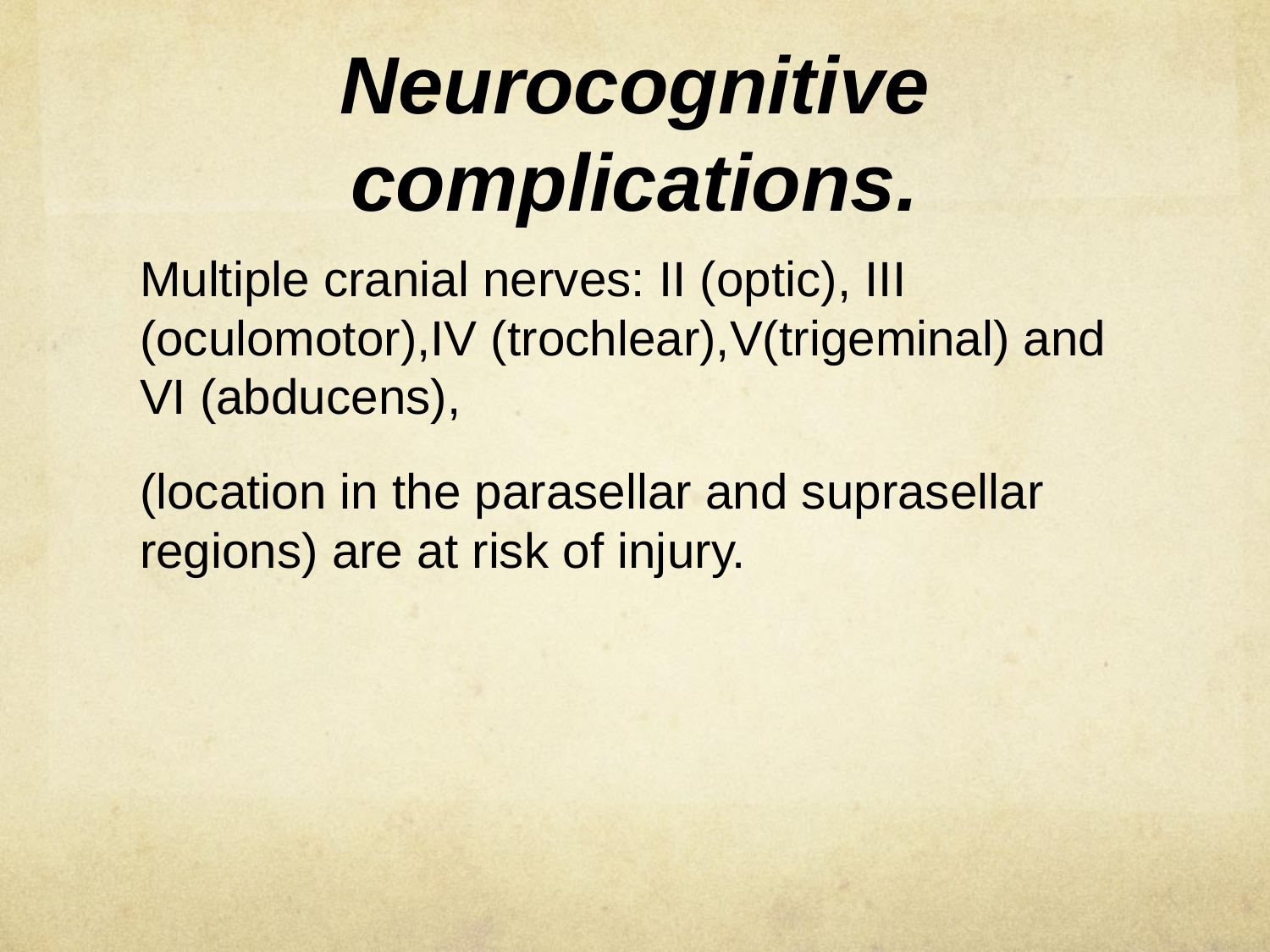

# Neurocognitive complications.
Multiple cranial nerves: II (optic), III (oculomotor),IV (trochlear),V(trigeminal) and VI (abducens),
(location in the parasellar and suprasellar regions) are at risk of injury.